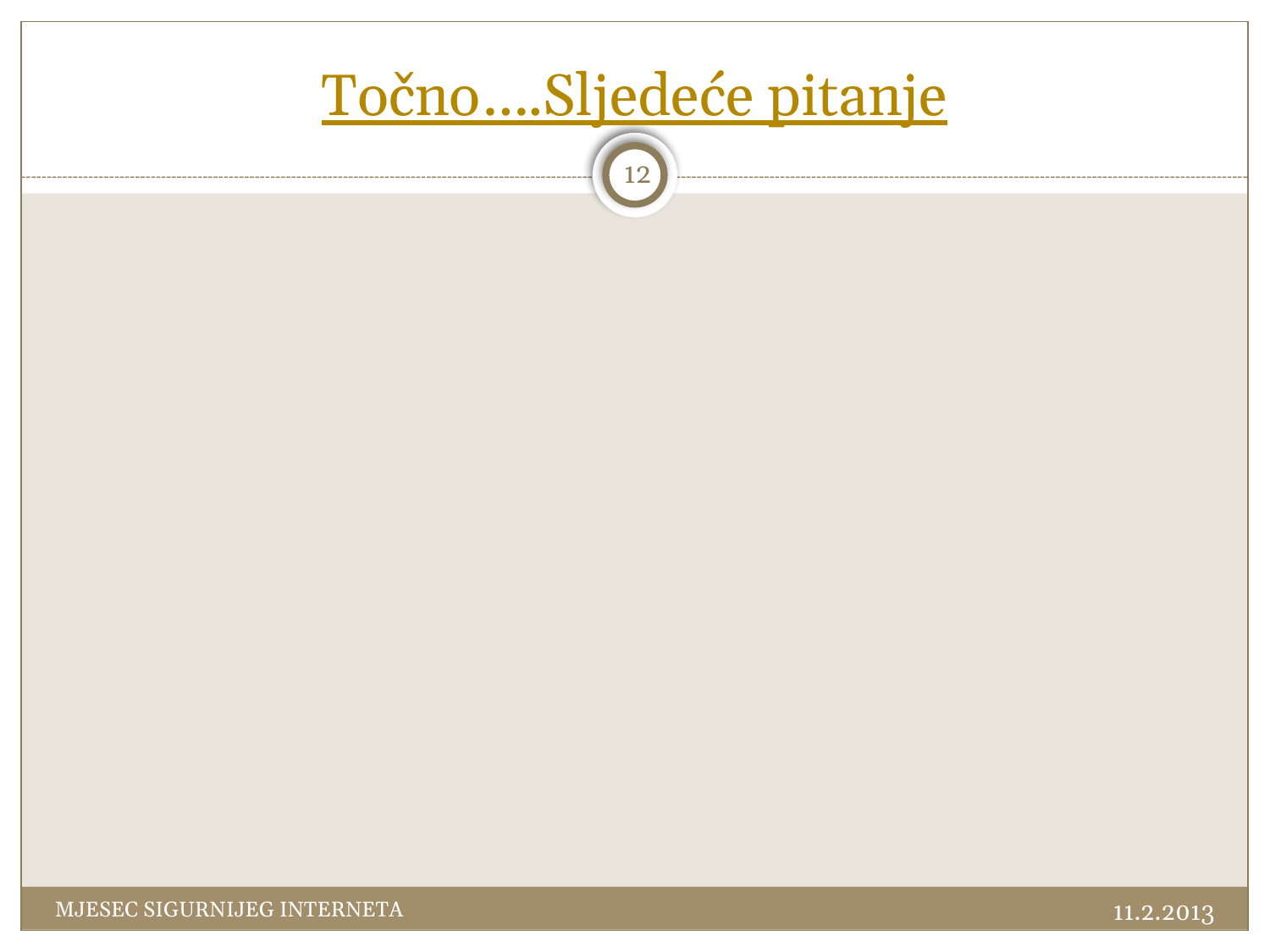

# Točno….Sljedeće pitanje
12

11.2.2013
MJESEC SIGURNIJEG INTERNETA